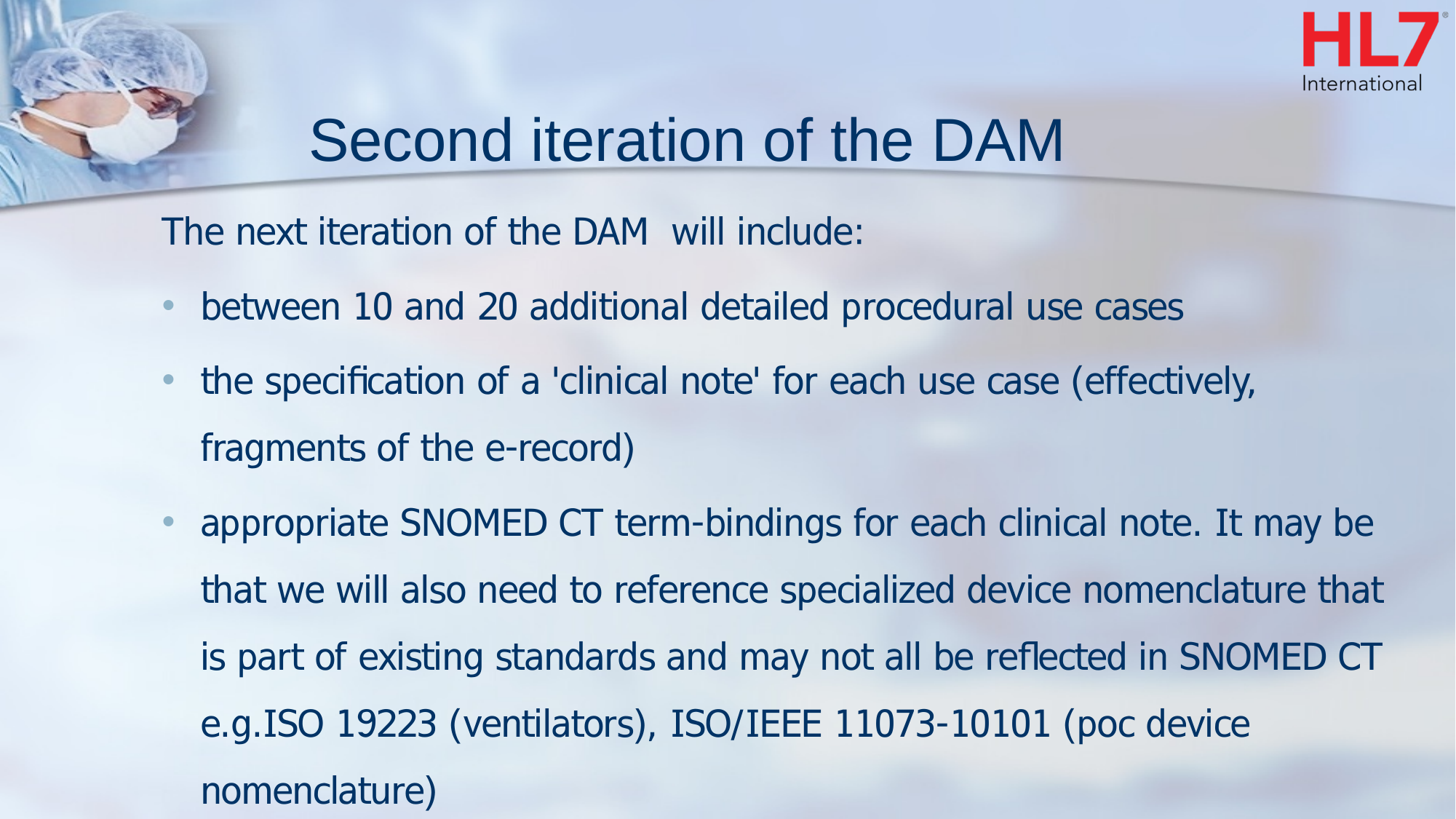

# Second iteration of the DAM
The next iteration of the DAM  will include:
between 10 and 20 additional detailed procedural use cases
the specification of a 'clinical note' for each use case (effectively, fragments of the e-record)
appropriate SNOMED CT term-bindings for each clinical note. It may be that we will also need to reference specialized device nomenclature that is part of existing standards and may not all be reflected in SNOMED CT e.g.ISO 19223 (ventilators), ISO/IEEE 11073-10101 (poc device nomenclature)